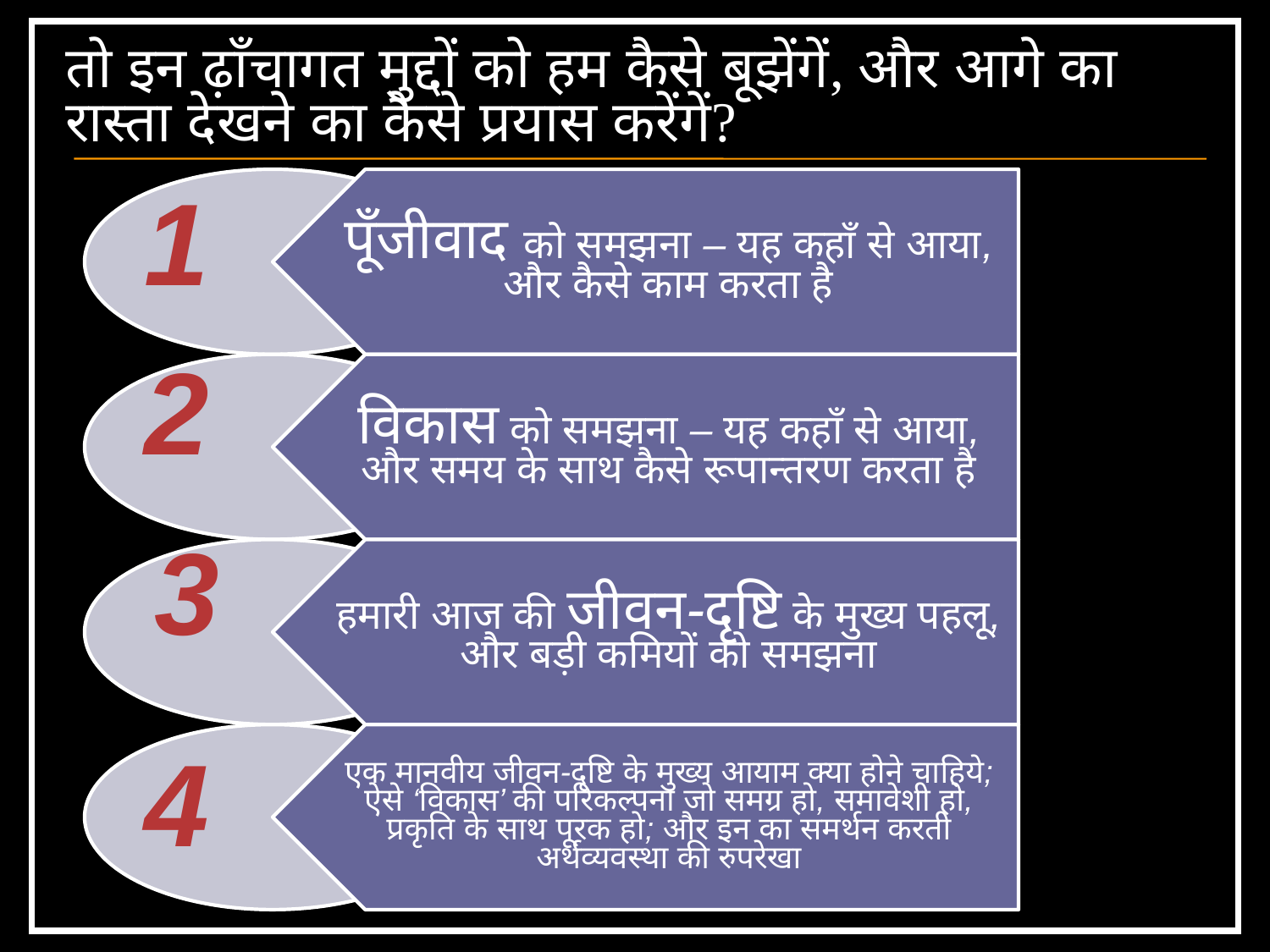

# तो इन ढ़ाँचागत मुद्दों को हम कैसे बूझेंगें, और आगे का रास्ता देखने का कैसे प्रयास करेंगें?

पूँजीवाद को समझना – यह कहाँ से आया, और कैसे काम करता है
विकास को समझना – यह कहाँ से आया, और समय के साथ कैसे रूपान्तरण करता है
हमारी आज की जीवन-दृष्टि के मुख्य पहलू, और बड़ी कमियों को समझना
एक मानवीय जीवन-दृष्टि के मुख्य आयाम क्या होने चाहिये; ऐसे ‘विकास’ की परिकल्पना जो समग्र हो, समावेशी हो, प्रकृति के साथ पूरक हो; और इन का समर्थन करती अर्थव्यवस्था की रुपरेखा
1
2
3
4